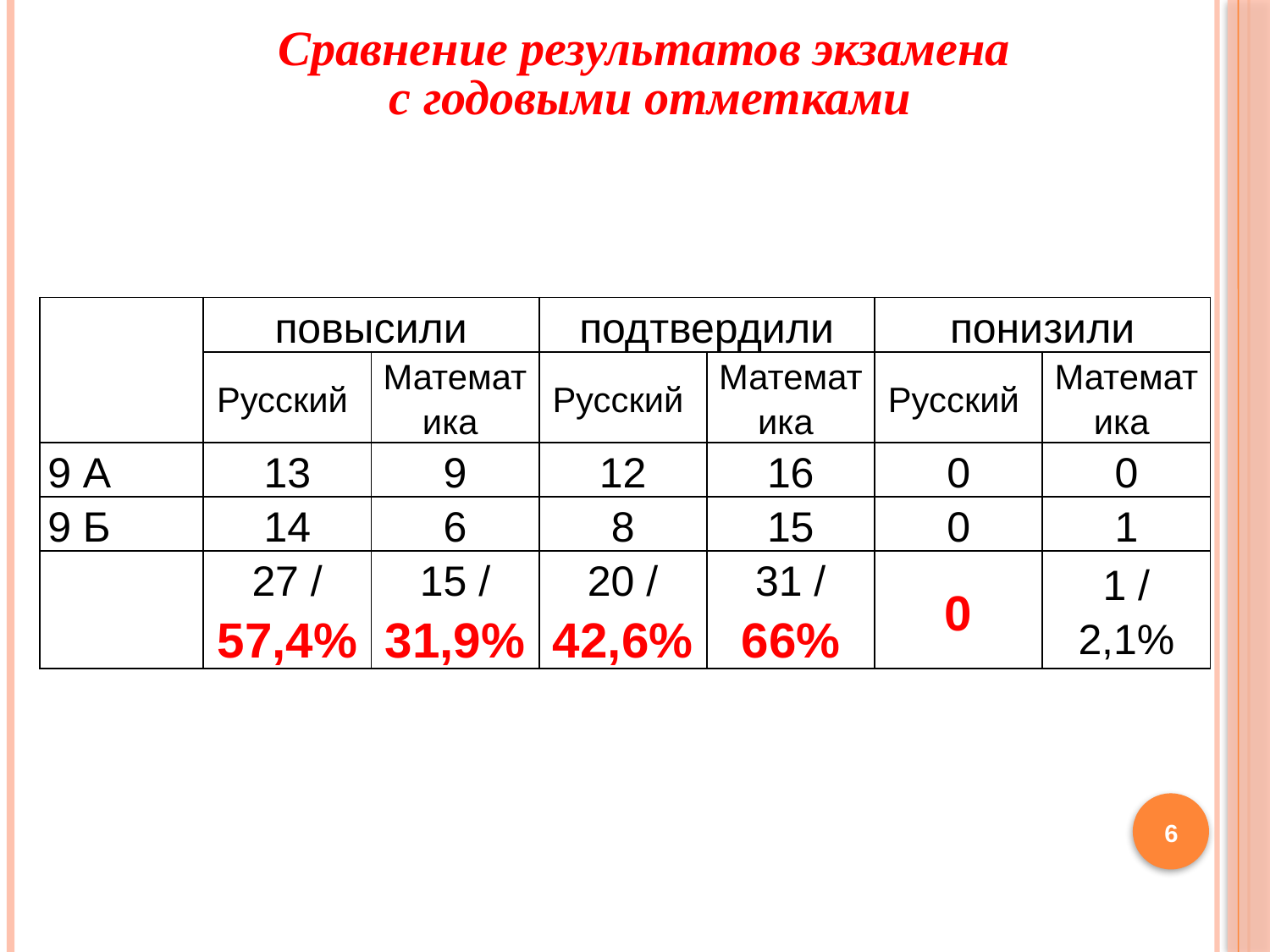

Сравнение результатов экзамена
с годовыми отметками
|  | повысили |  | подтвердили |  | понизили |  |
| --- | --- | --- | --- | --- | --- | --- |
|  | Русский | Математика | Русский | Математика | Русский | Математика |
| 9 А | 13 | 9 | 12 | 16 | 0 | 0 |
| 9 Б | 14 | 6 | 8 | 15 | 0 | 1 |
|  | 27 / 57,4% | 15 / 31,9% | 20 / 42,6% | 31 / 66% | 0 | 1 / 2,1% |
6